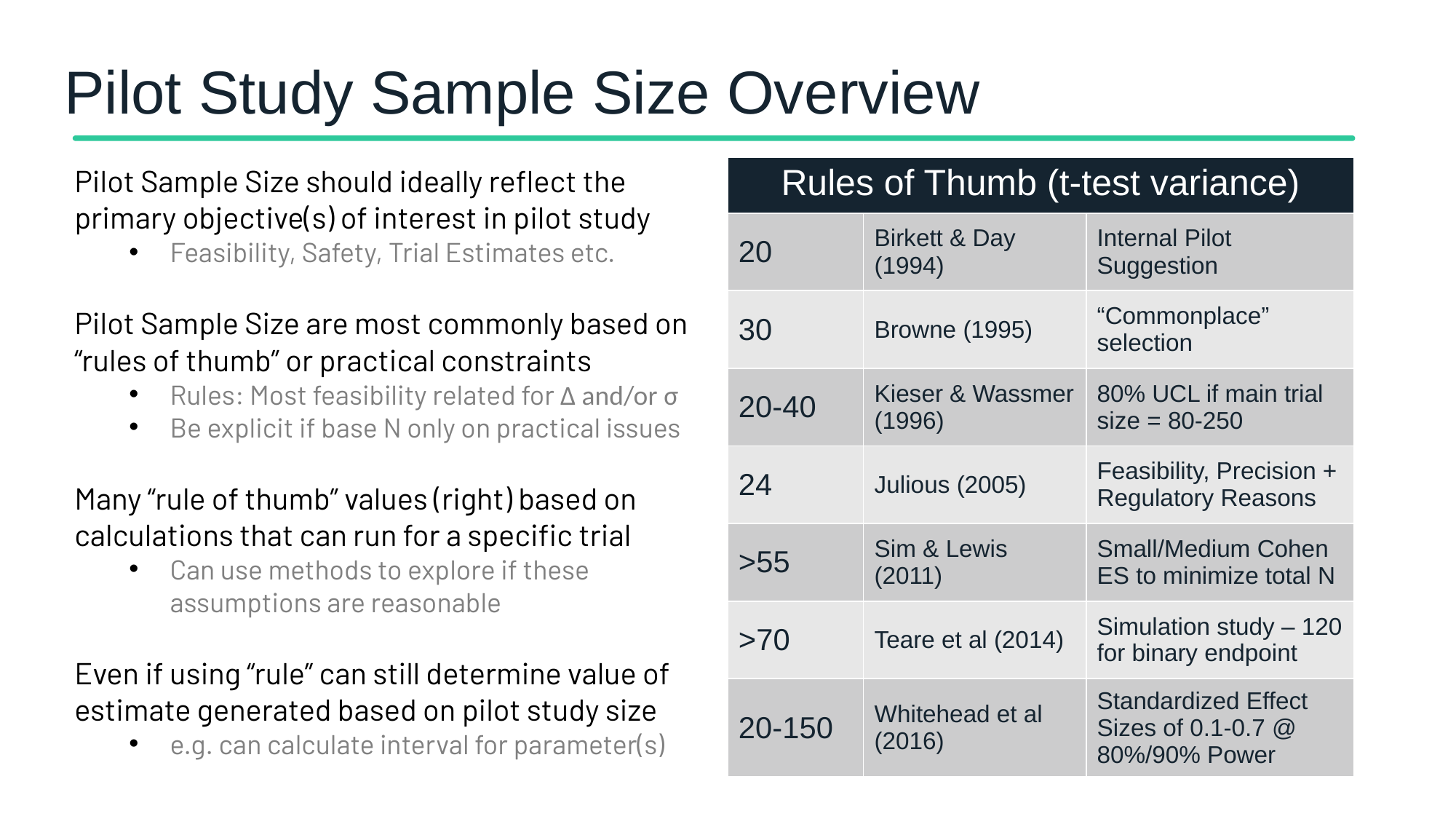

# Pilot Study Sample Size Overview
Pilot Sample Size should ideally reflect the primary objective(s) of interest in pilot study
Feasibility, Safety, Trial Estimates etc.

Pilot Sample Size are most commonly based on “rules of thumb” or practical constraints
Rules: Most feasibility related for Δ and/or σ
Be explicit if base N only on practical issues

Many “rule of thumb” values (right) based on calculations that can run for a specific trial
Can use methods to explore if these assumptions are reasonable

Even if using “rule” can still determine value of estimate generated based on pilot study size
e.g. can calculate interval for parameter(s)

| Rules of Thumb (t-test variance) |  |  |
| --- | --- | --- |
| 20 | Birkett & Day (1994) | Internal Pilot Suggestion |
| 30 | Browne (1995) | “Commonplace” selection |
| 20-40 | Kieser & Wassmer (1996) | 80% UCL if main trial size = 80-250 |
| 24 | Julious (2005) | Feasibility, Precision + Regulatory Reasons |
| >55 | Sim & Lewis (2011) | Small/Medium Cohen ES to minimize total N |
| >70 | Teare et al (2014) | Simulation study – 120 for binary endpoint |
| 20-150 | Whitehead et al (2016) | Standardized Effect Sizes of 0.1-0.7 @ 80%/90% Power |